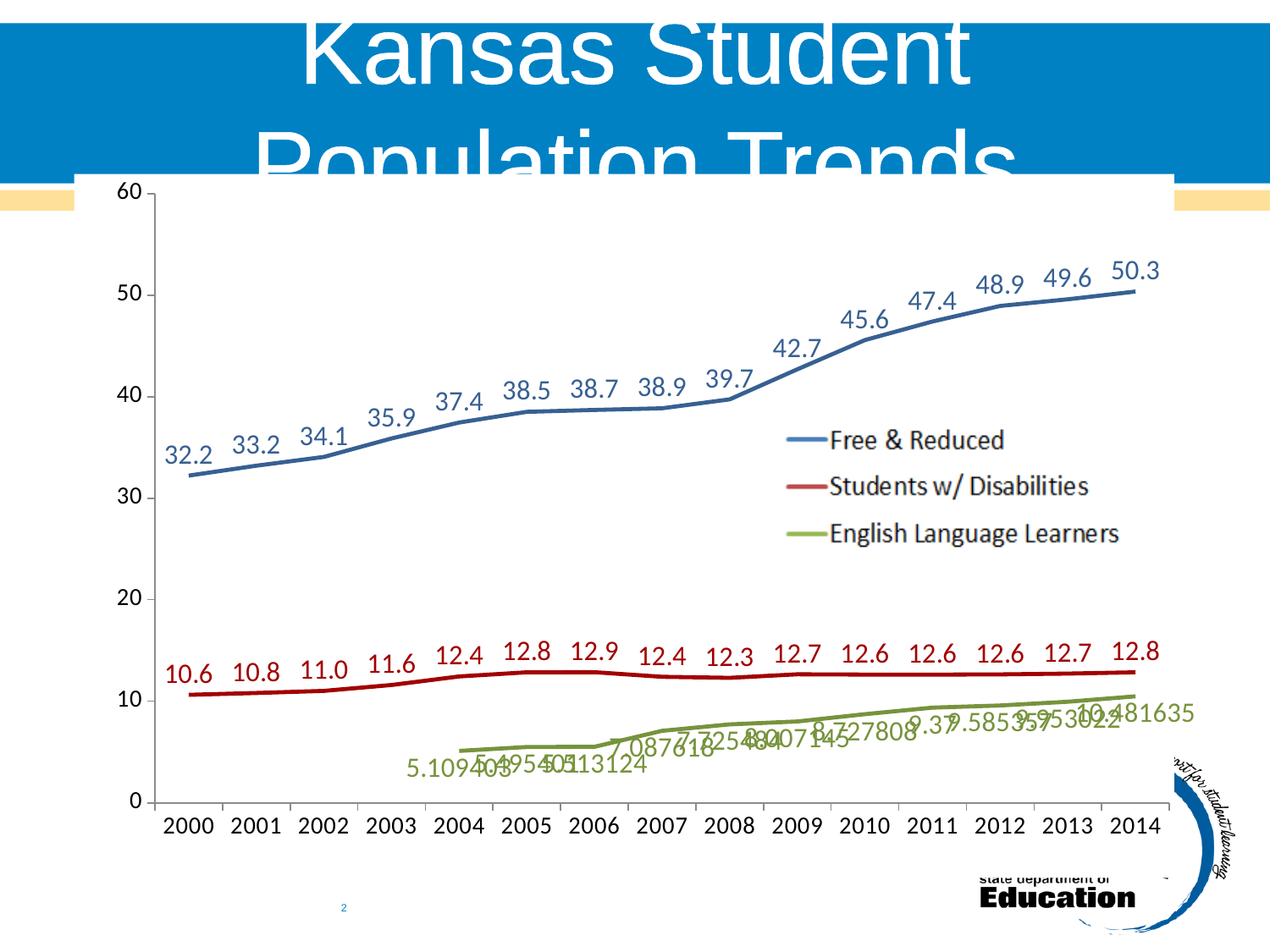

# Kansas Student Population Trends

### Chart

| Category | year | Free & Reduced | Students w/ Disabilities | English Language Learners |
|---|---|---|---|---|
| 2000 | 2000.0 | 32.224643 | 10.633532 | None |
| 2001 | 2001.0 | 33.197446 | 10.8155 | None |
| 2002 | 2002.0 | 34.064447 | 11.018444 | None |
| 2003 | 2003.0 | 35.887317 | 11.600848 | None |
| 2004 | 2004.0 | 37.447778 | 12.440749 | 5.109403 |
| 2005 | 2005.0 | 38.504226 | 12.848584 | 5.495401 |
| 2006 | 2006.0 | 38.691627 | 12.860171 | 5.513124 |
| 2007 | 2007.0 | 38.85055 | 12.407472 | 7.087618 |
| 2008 | 2008.0 | 39.731978 | 12.304507 | 7.725484 |
| 2009 | 2009.0 | 42.692556 | 12.654005 | 8.007145 |
| 2010 | 2010.0 | 45.569648 | 12.622086 | 8.727808 |
| 2011 | 2011.0 | 47.4 | 12.62 | 9.37 |
| 2012 | 2012.0 | 48.928174 | 12.643953 | 9.585357 |
| 2013 | 2013.0 | 49.584388 | 12.722108 | 9.953022 |
| 2014 | 2014.0 | 50.346981263 | 12.8490825 | 10.481635 |
2